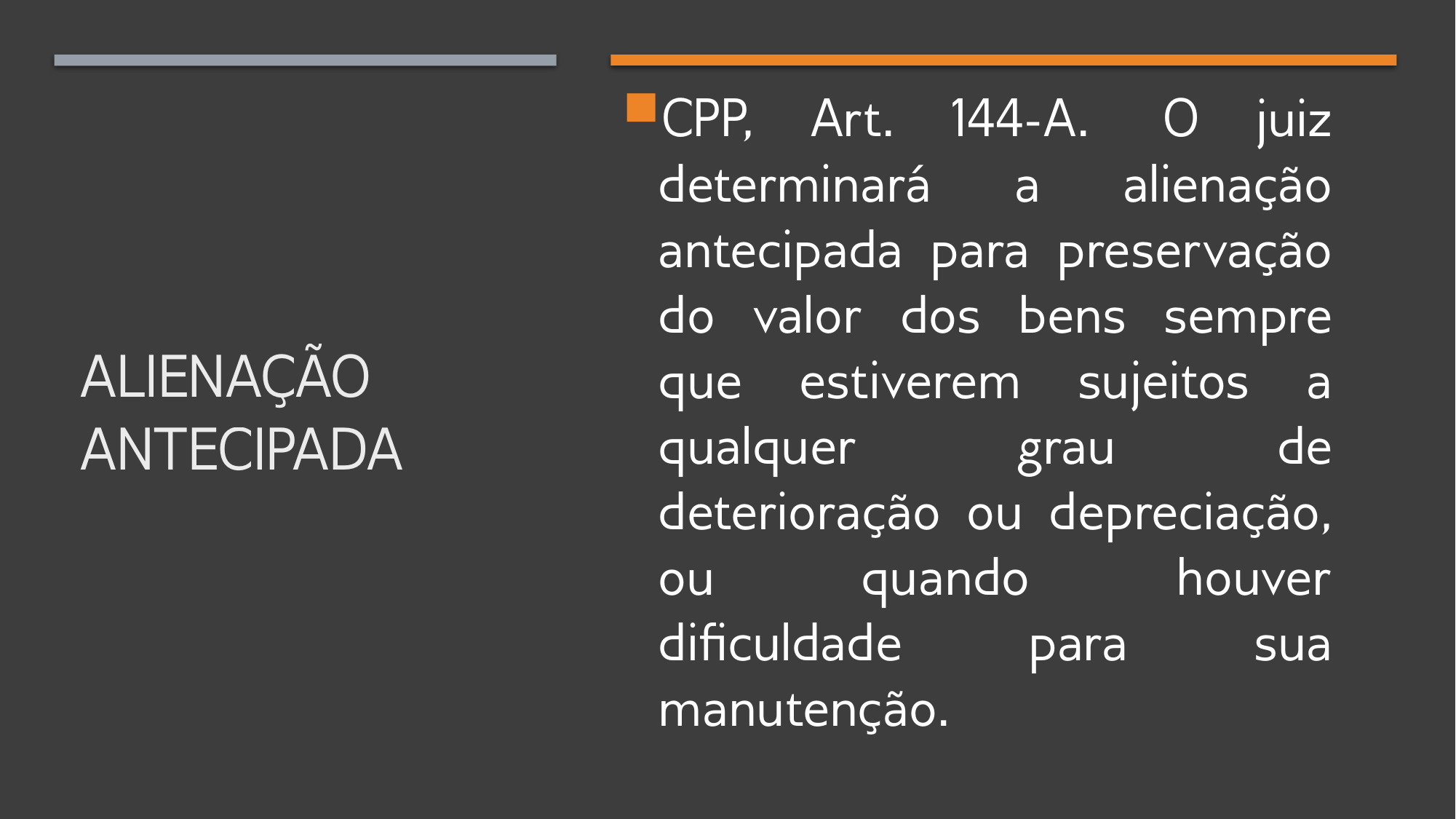

CPP, Art. 144-A.  O juiz determinará a alienação antecipada para preservação do valor dos bens sempre que estiverem sujeitos a qualquer grau de deterioração ou depreciação, ou quando houver dificuldade para sua manutenção.
# ALIENAÇÃO ANTECIPADA